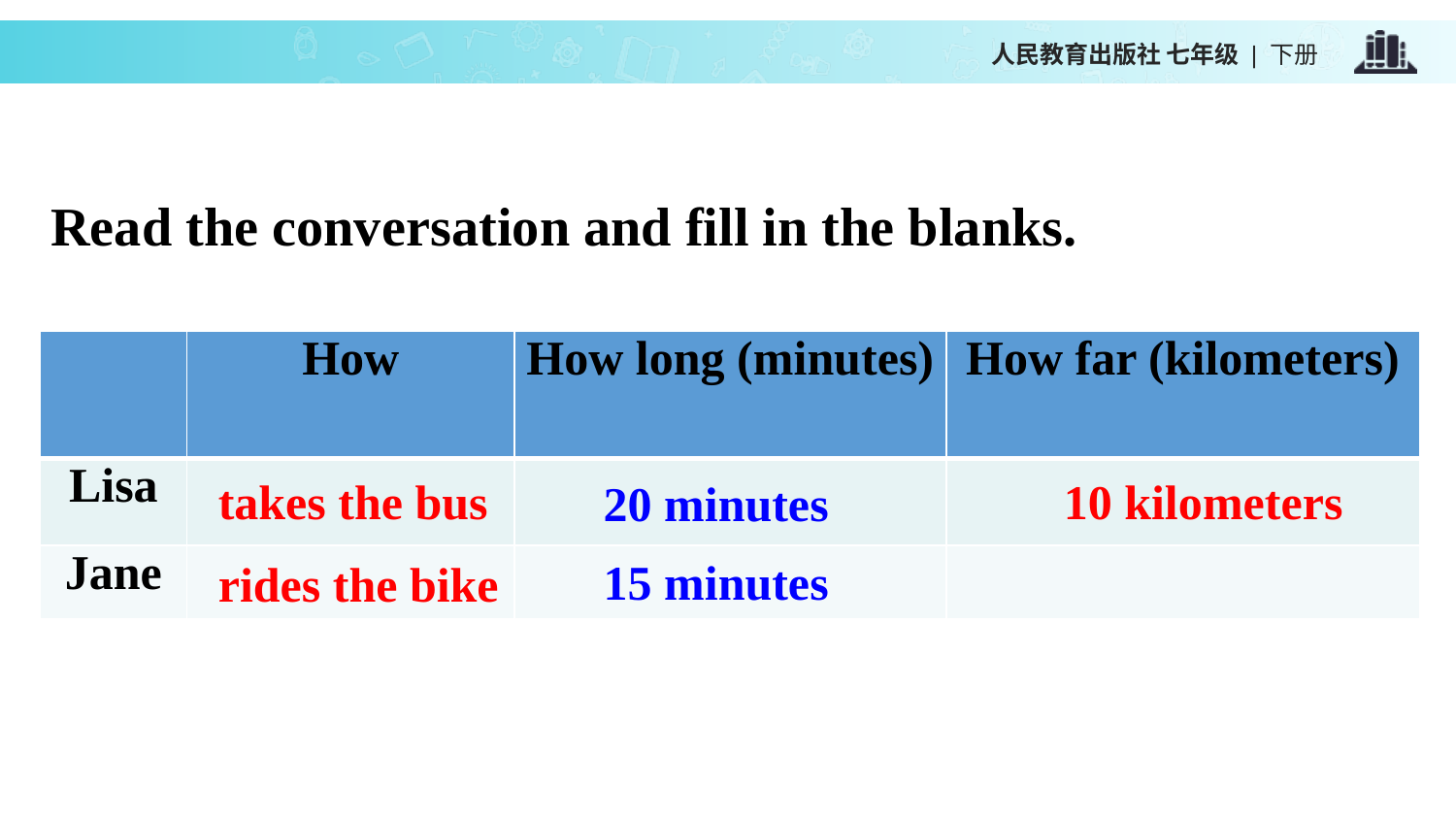

Read the conversation and fill in the blanks.
|  | How | How long (minutes) | How far (kilometers) |
| --- | --- | --- | --- |
| Lisa |  |  |  |
| Jane |  |  |  |
takes the bus
10 kilometers
20 minutes
15 minutes
rides the bike